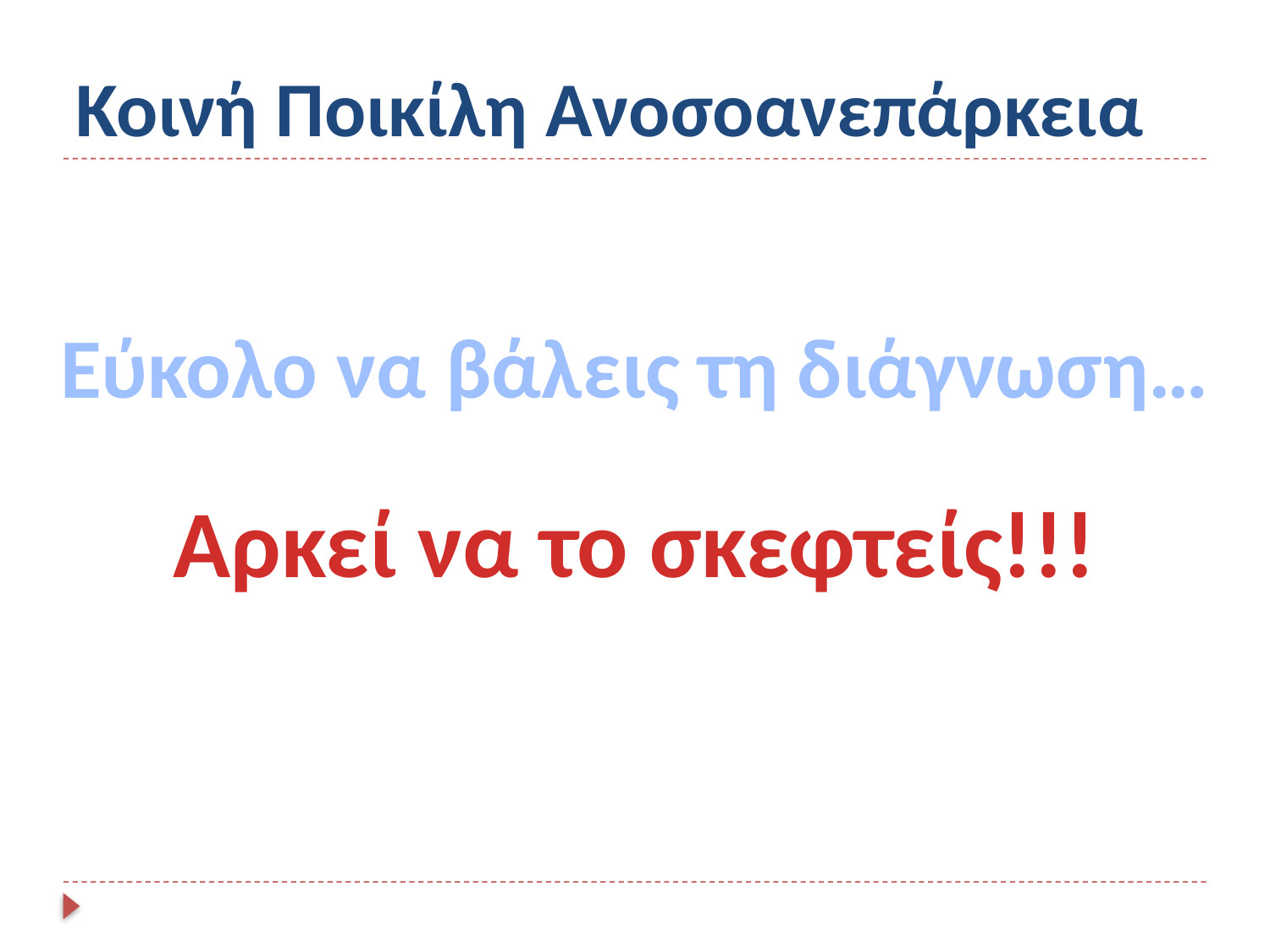

# Κοινή Ποικίλη Ανοσοανεπάρκεια
Εύκολο να βάλεις τη διάγνωση…
Αρκεί να το σκεφτείς!!!